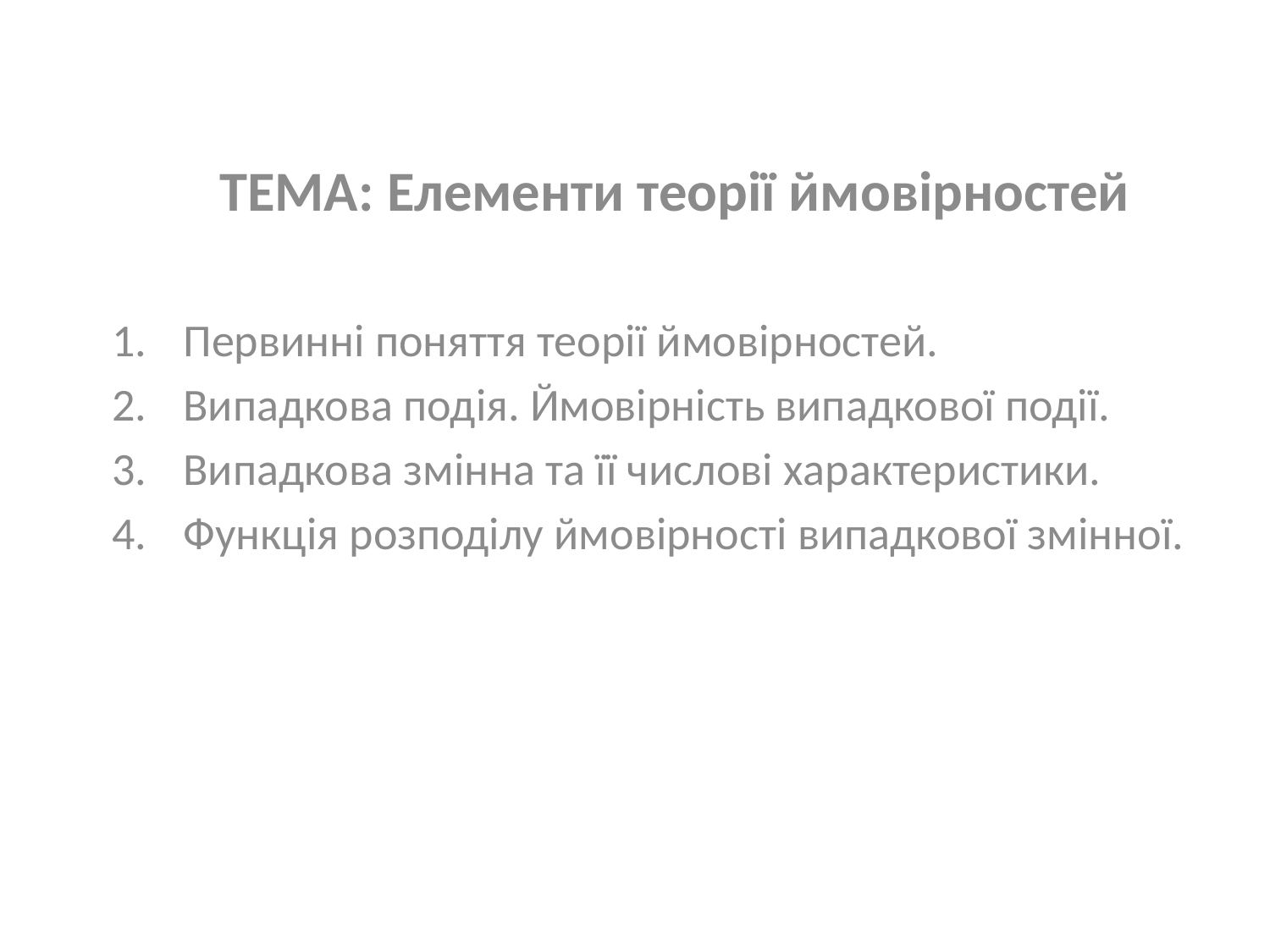

#
ТЕМА: Елементи теорії ймовірностей

Первинні поняття теорії ймовірностей.
Випадкова подія. Ймовірність випадкової події.
Випадкова змінна та її числові характеристики.
Функція розподілу ймовірності випадкової змінної.